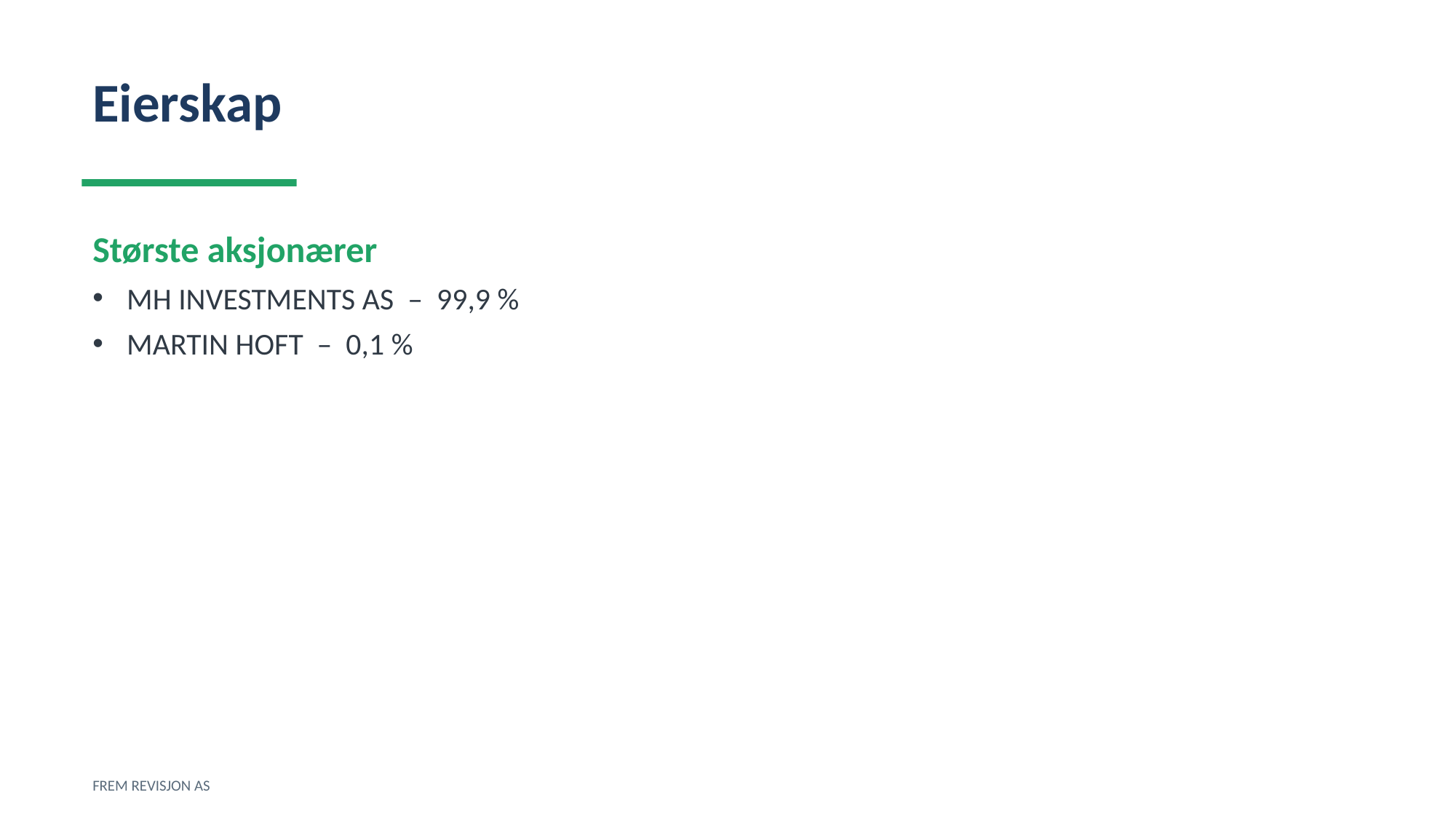

Eierskap

Største aksjonærer
MH INVESTMENTS AS  –  99,9 %
MARTIN HOFT  –  0,1 %
FREM REVISJON AS